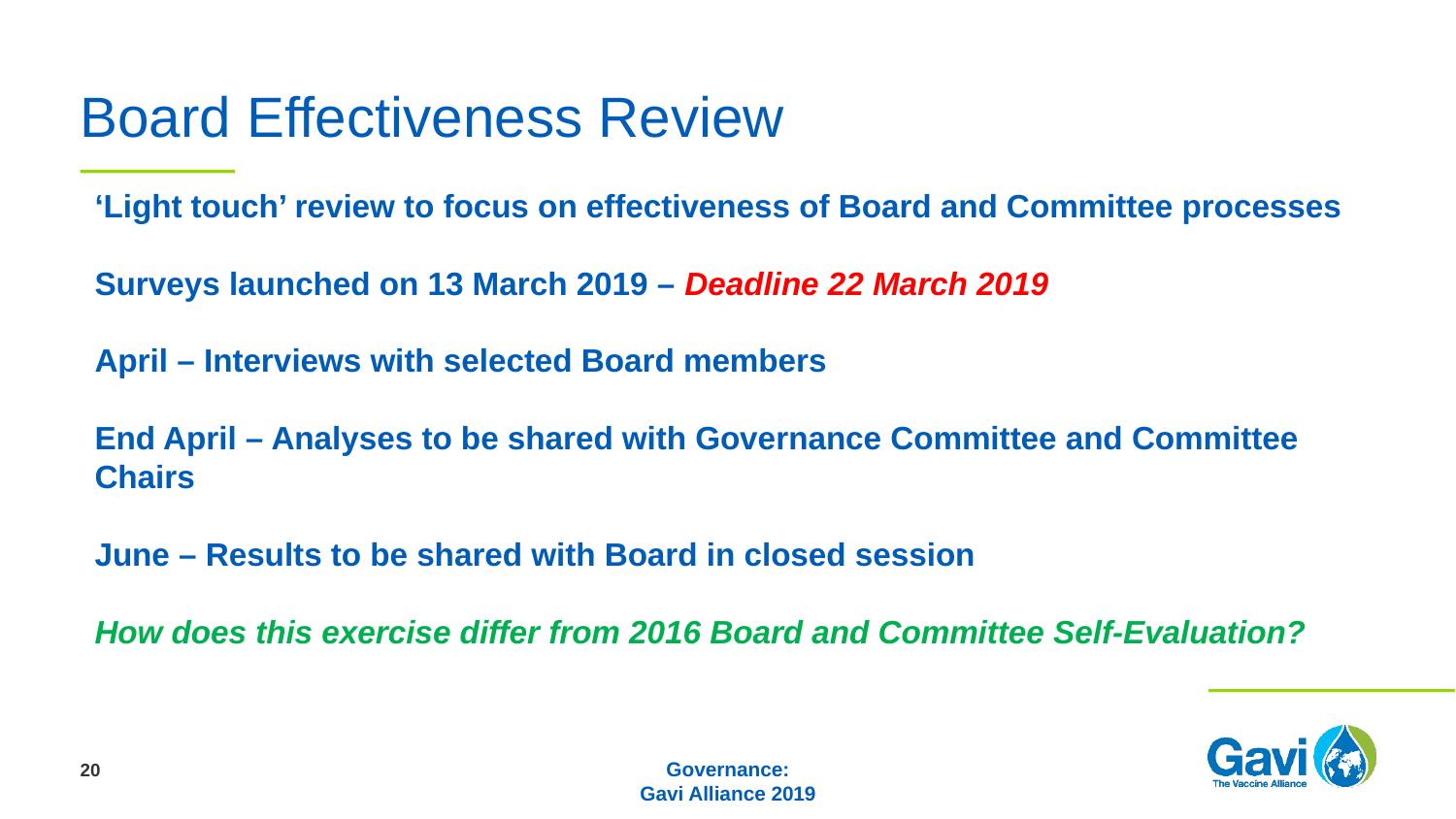

# Board Effectiveness Review
‘Light touch’ review to focus on effectiveness of Board and Committee processes

Surveys launched on 13 March 2019 – Deadline 22 March 2019

April – Interviews with selected Board members

End April – Analyses to be shared with Governance Committee and Committee Chairs

June – Results to be shared with Board in closed session

How does this exercise differ from 2016 Board and Committee Self-Evaluation?

20
Governance:
Gavi Alliance 2019